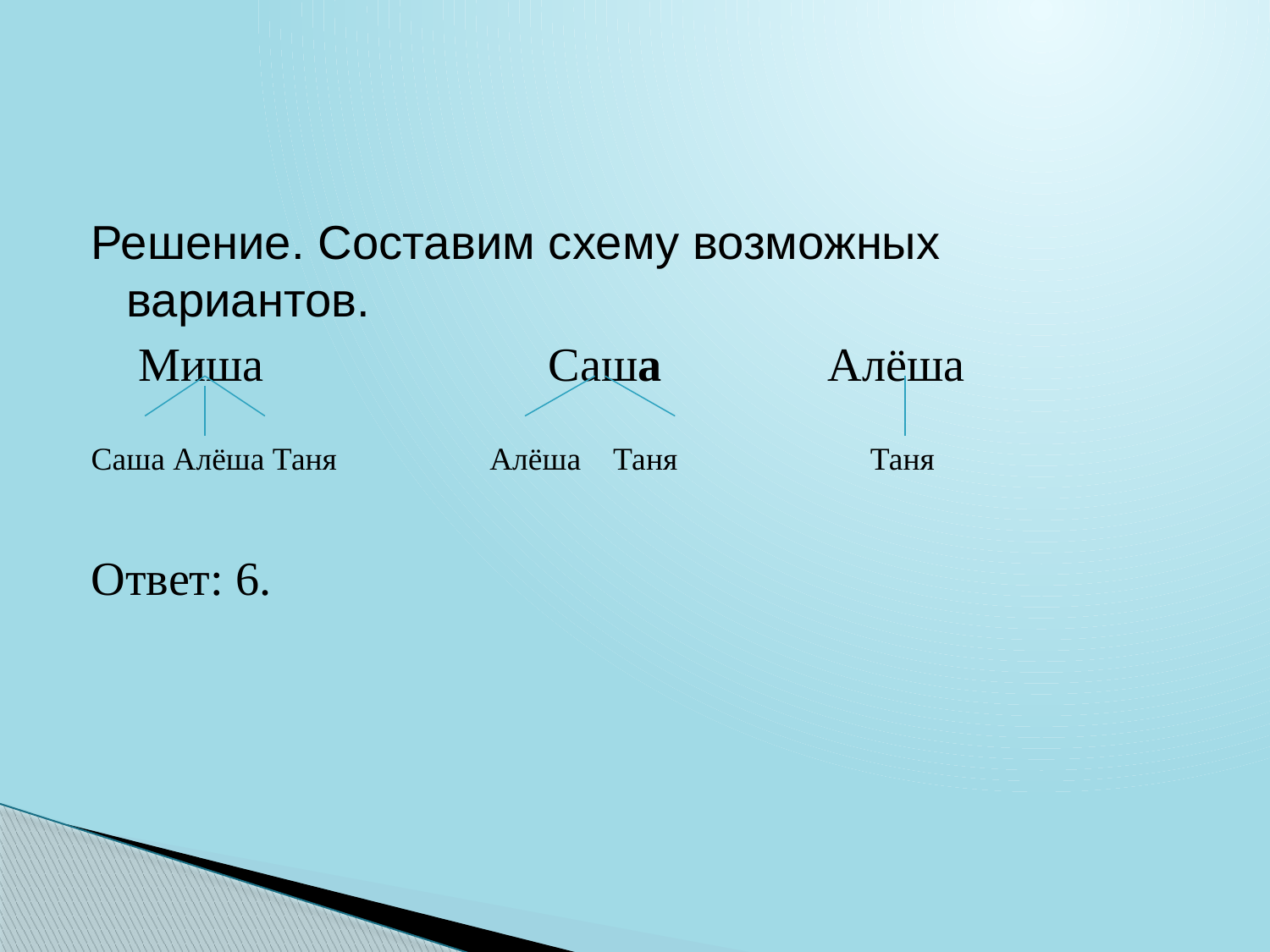

#
Решение. Составим схему возможных вариантов.
    Миша                        Саша              Алёша

Саша Алёша Таня                   Алёша    Таня                        Таня

Ответ: 6.